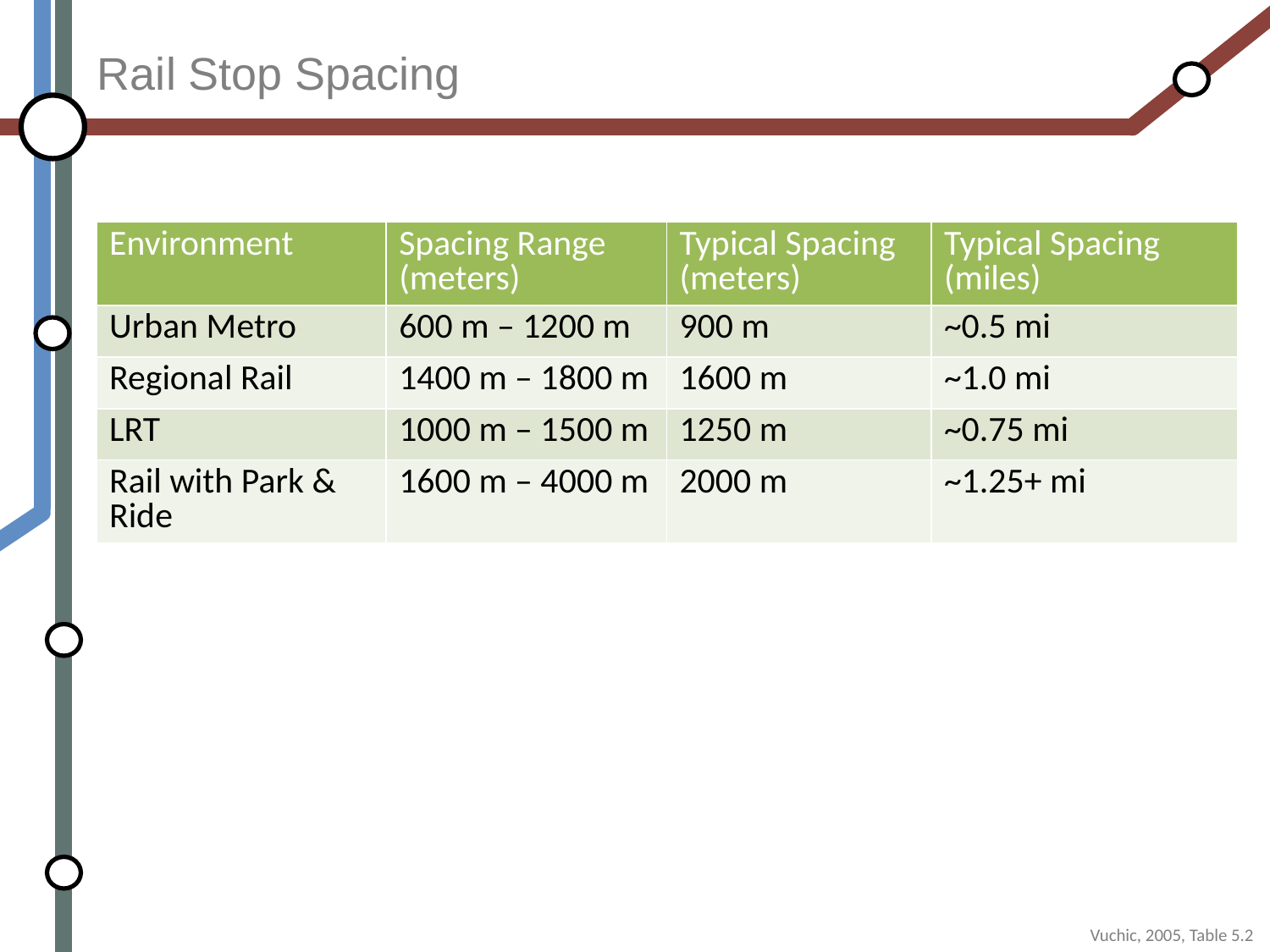

# Rail Stop Spacing
| Environment | Spacing Range (meters) | Typical Spacing (meters) | Typical Spacing (miles) |
| --- | --- | --- | --- |
| Urban Metro | 600 m – 1200 m | 900 m | ~0.5 mi |
| Regional Rail | 1400 m – 1800 m | 1600 m | ~1.0 mi |
| LRT | 1000 m – 1500 m | 1250 m | ~0.75 mi |
| Rail with Park & Ride | 1600 m – 4000 m | 2000 m | ~1.25+ mi |
Vuchic, 2005, Table 5.2